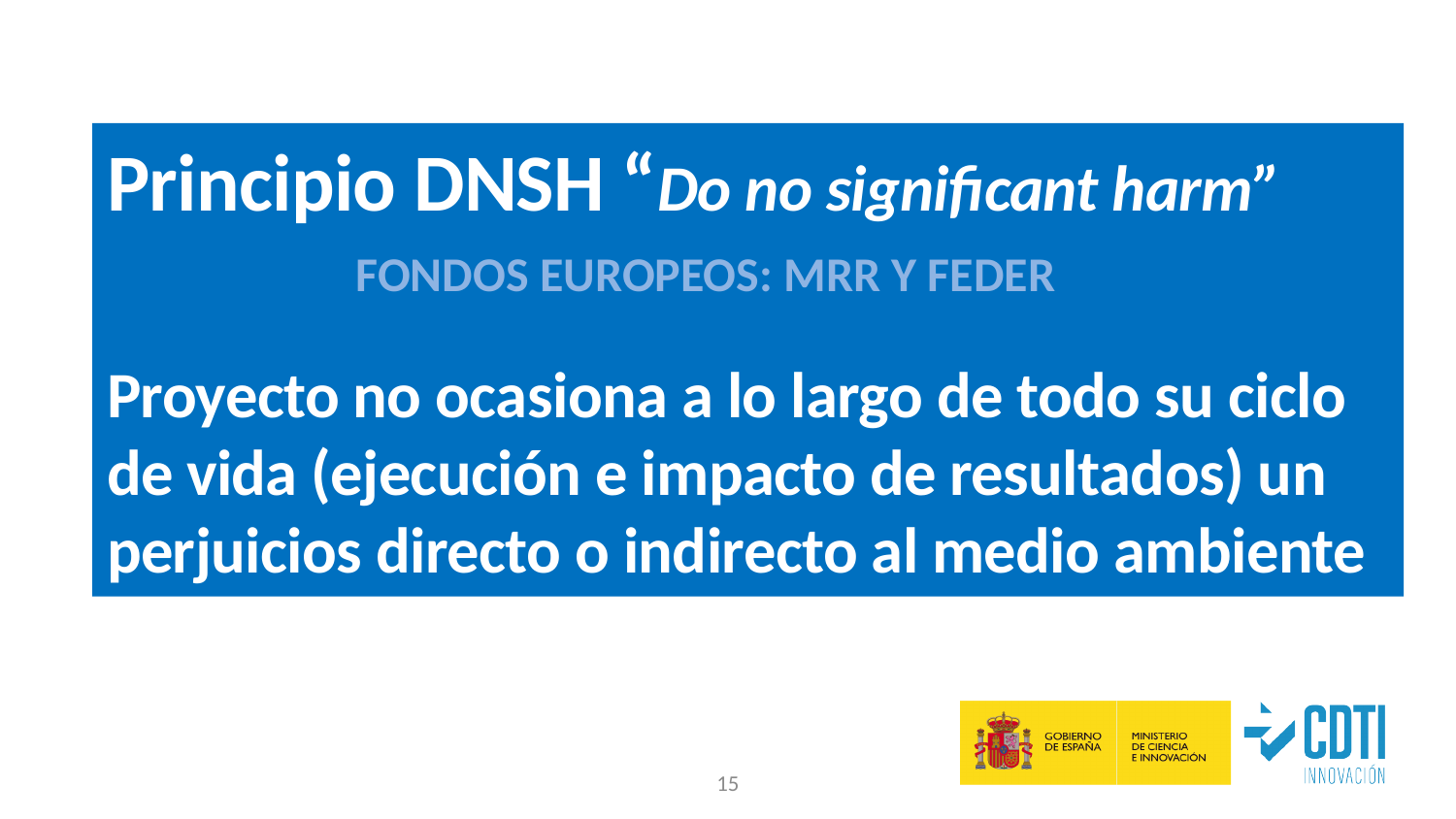

Principio DNSH “Do no significant harm”

Proyecto no ocasiona a lo largo de todo su ciclo de vida (ejecución e impacto de resultados) un perjuicios directo o indirecto al medio ambiente

FONDOS EUROPEOS: MRR Y FEDER
15